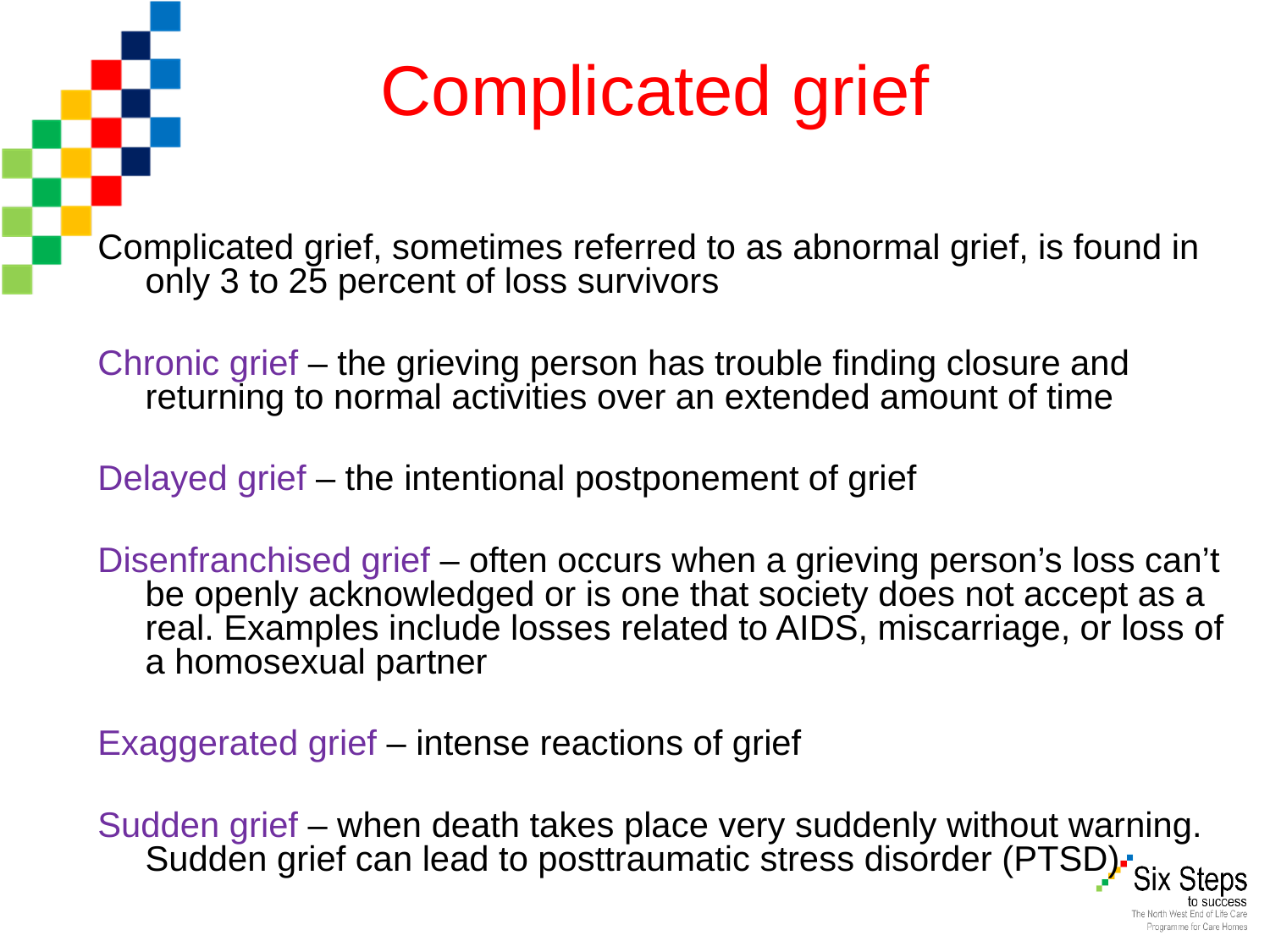

# Complicated grief
Complicated grief, sometimes referred to as abnormal grief, is found in only 3 to 25 percent of loss survivors

Chronic grief – the grieving person has trouble finding closure and returning to normal activities over an extended amount of time

Delayed grief – the intentional postponement of grief

Disenfranchised grief – often occurs when a grieving person’s loss can’t be openly acknowledged or is one that society does not accept as a real. Examples include losses related to AIDS, miscarriage, or loss of a homosexual partner

Exaggerated grief – intense reactions of grief

Sudden grief – when death takes place very suddenly without warning. Sudden grief can lead to posttraumatic stress disorder (PTSD)